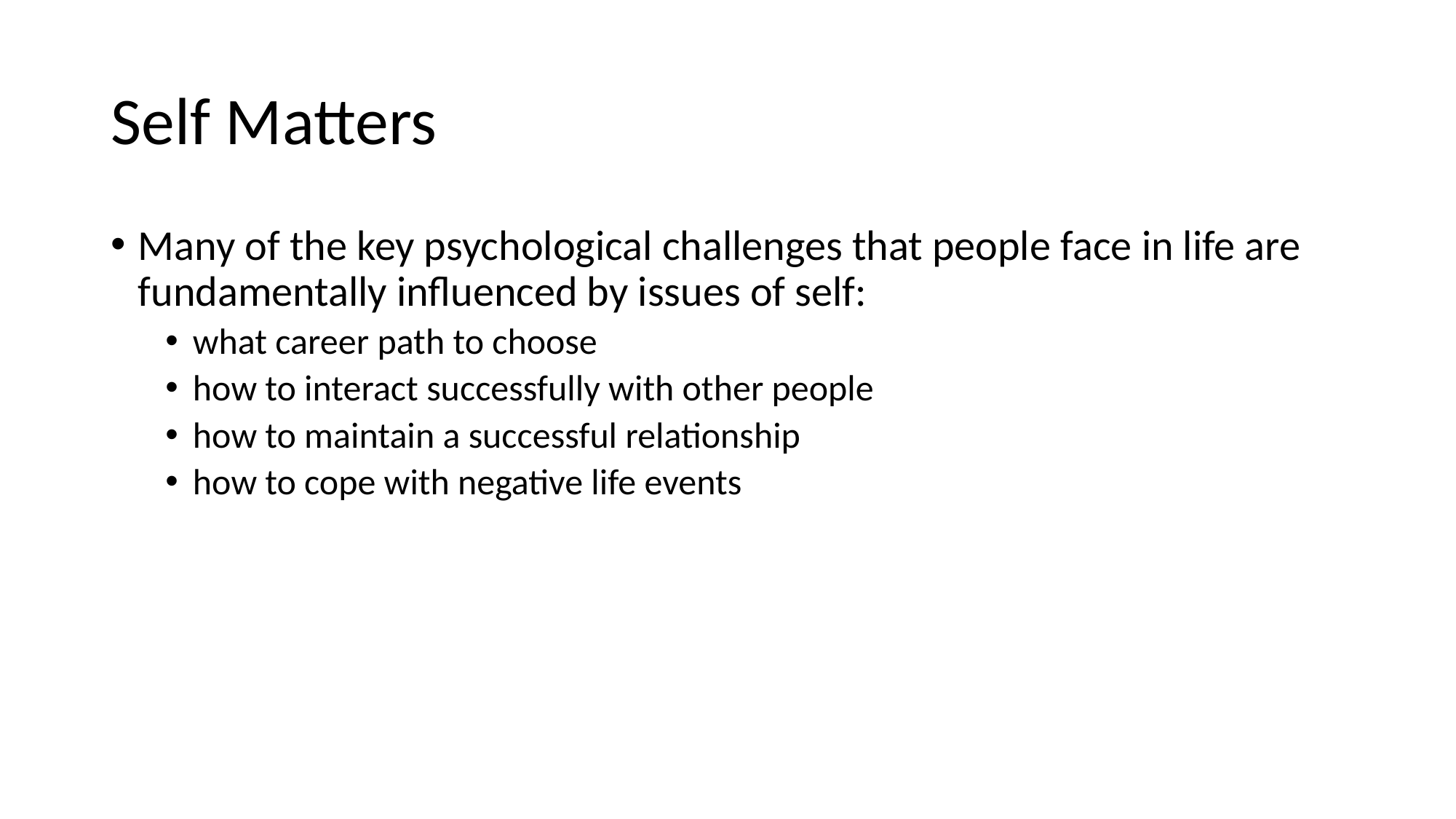

# Self Matters
Many of the key psychological challenges that people face in life are fundamentally influenced by issues of self:
what career path to choose
how to interact successfully with other people
how to maintain a successful relationship
how to cope with negative life events